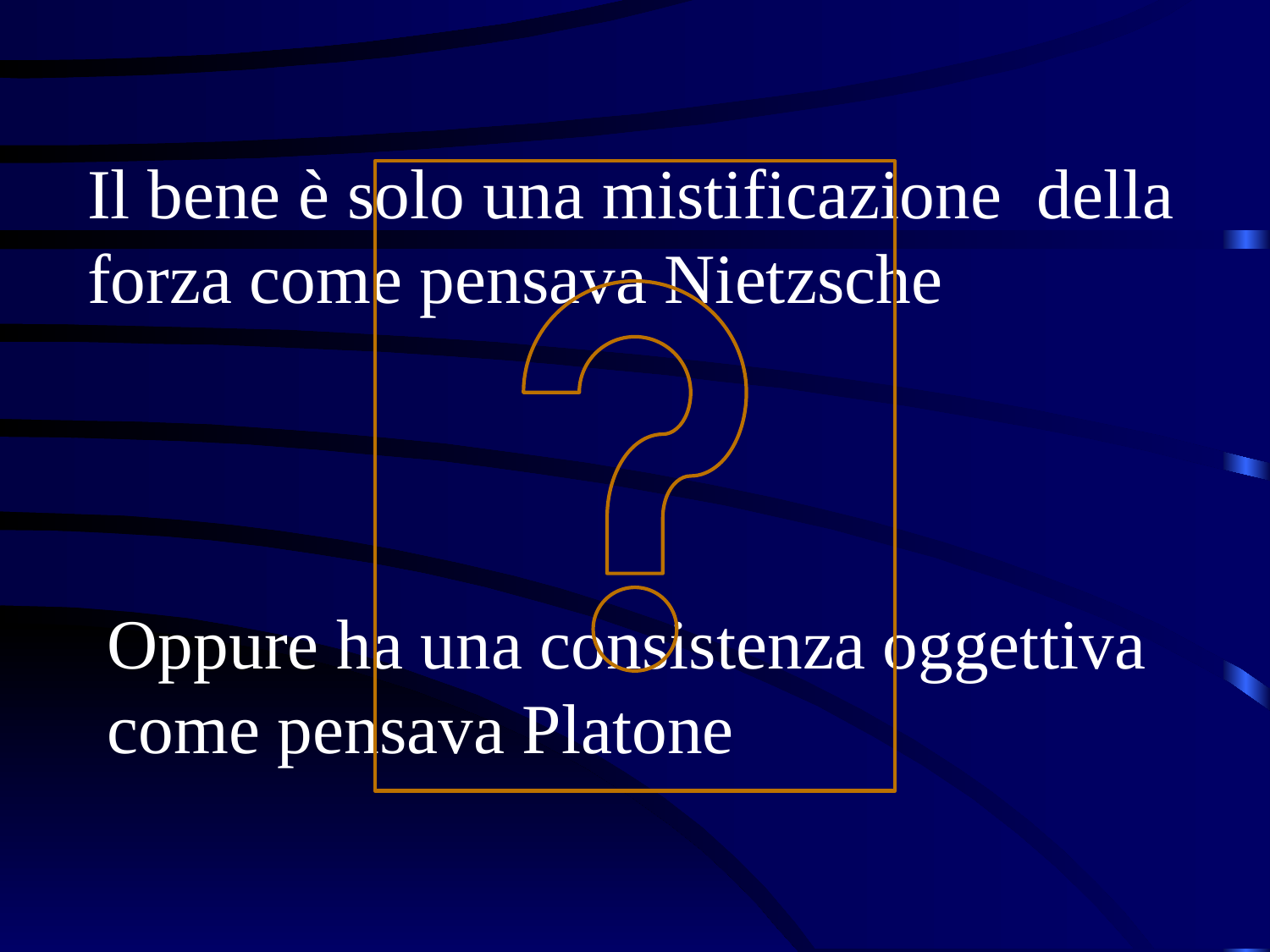

Il bene è solo una mistificazione  della forza come pensava Nietzsche

Oppure ha una consistenza oggettiva come pensava Platone